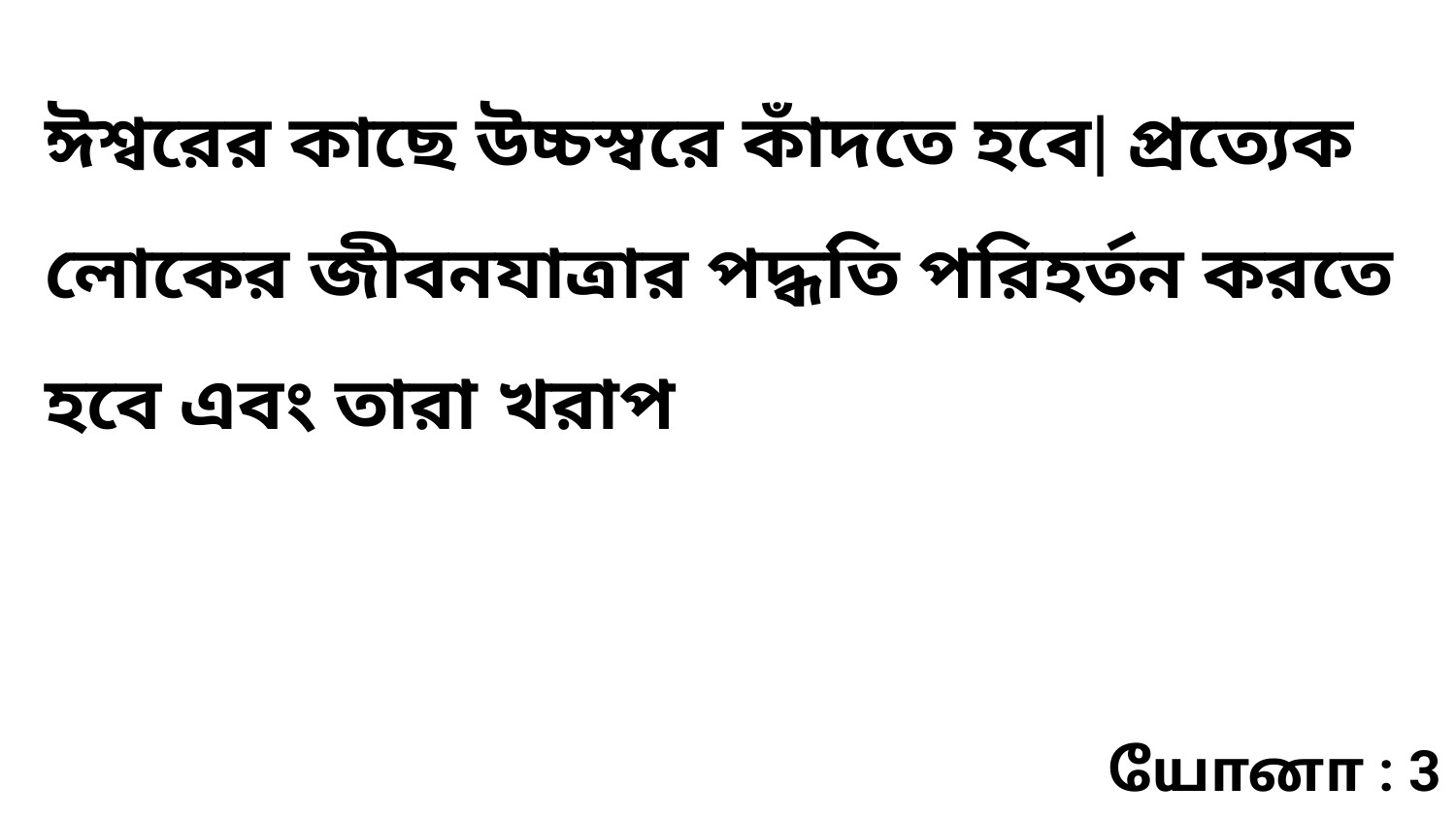

ঈশ্বরের কাছে উচ্চস্বরে কাঁদতে হবে| প্রত্যেক লোকের জীবনযাত্রার পদ্ধতি পরিহর্তন করতে হবে এবং তারা খরাপ
யோனா : 3